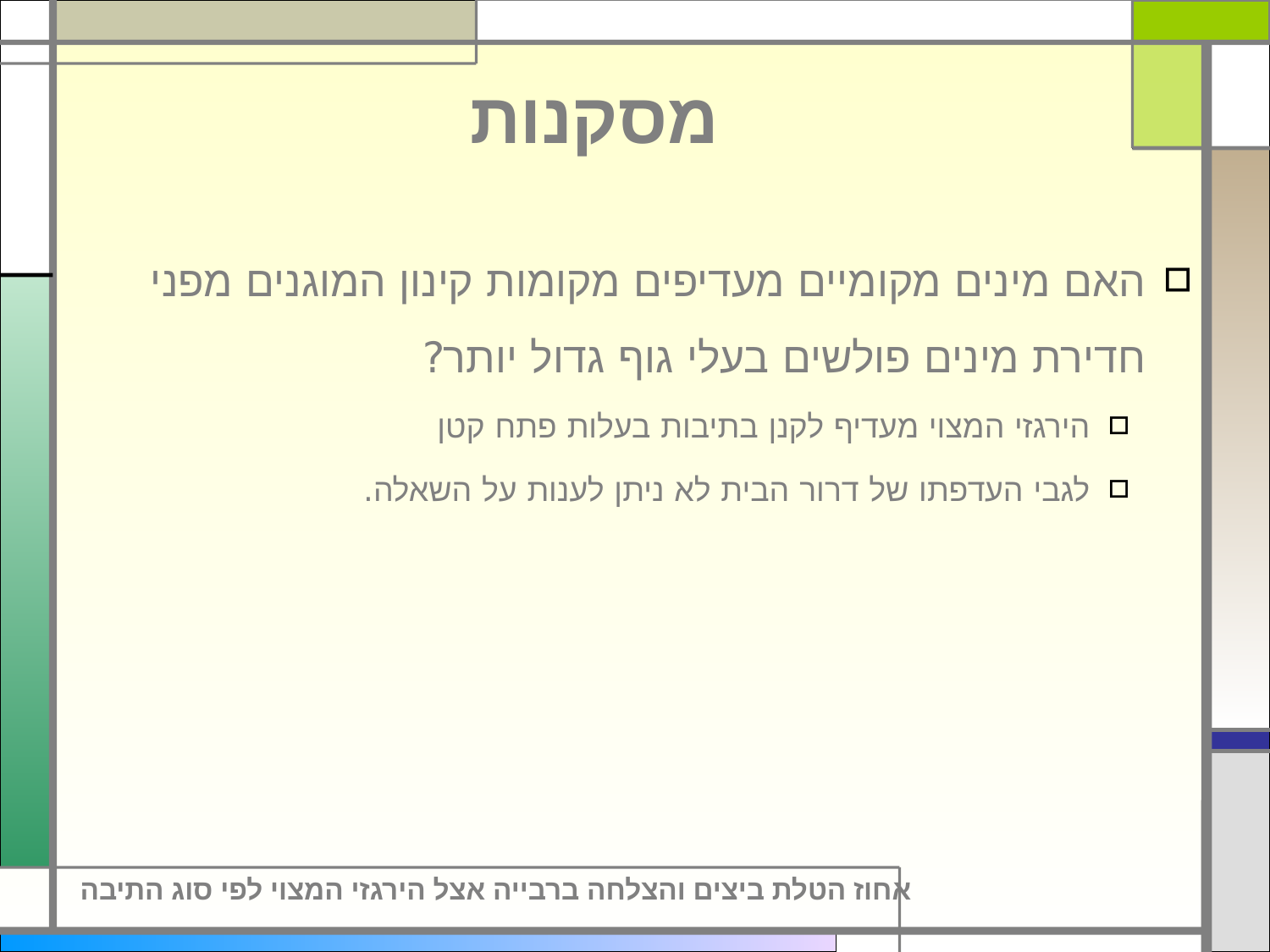

מסקנות
האם מינים מקומיים מעדיפים מקומות קינון המוגנים מפני חדירת מינים פולשים בעלי גוף גדול יותר?
הירגזי המצוי מעדיף לקנן בתיבות בעלות פתח קטן
לגבי העדפתו של דרור הבית לא ניתן לענות על השאלה.

אחוז הטלת ביצים והצלחה ברבייה אצל הירגזי המצוי לפי סוג התיבה